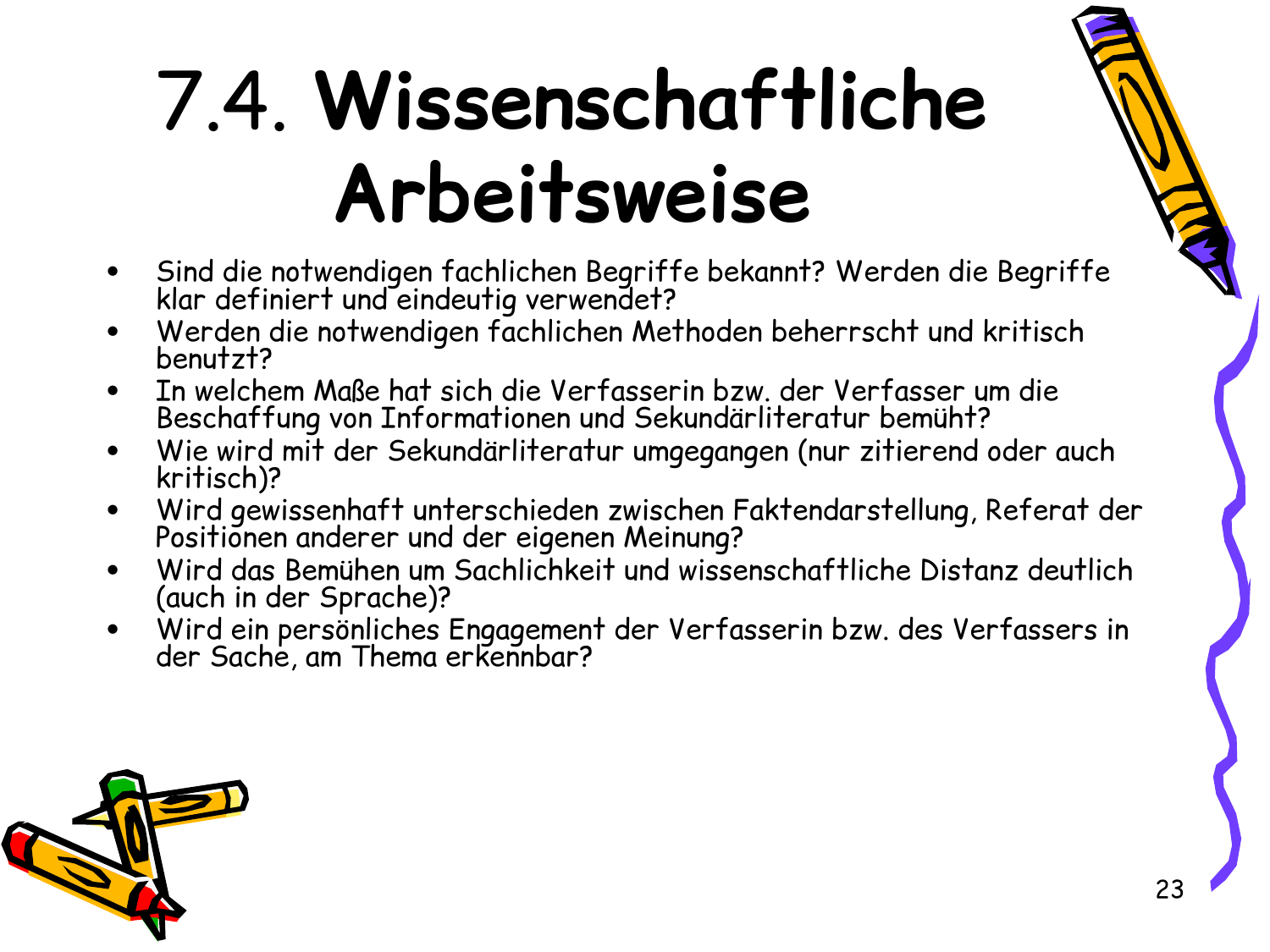

# 7.4. Wissenschaftliche Arbeitsweise
•	Sind die notwendigen fachlichen Begriffe bekannt? Werden die Begriffe klar definiert und eindeutig verwendet?
•	Werden die notwendigen fachlichen Methoden beherrscht und kritisch benutzt?
•	In welchem Maße hat sich die Verfasserin bzw. der Verfasser um die Beschaffung von Informationen und Sekundärliteratur bemüht?
•	Wie wird mit der Sekundärliteratur umgegangen (nur zitierend oder auch kritisch)?
•	Wird gewissenhaft unterschieden zwischen Faktendarstellung, Referat der Positionen anderer und der eigenen Meinung?
•	Wird das Bemühen um Sachlichkeit und wissenschaftliche Distanz deutlich (auch in der Sprache)?
•	Wird ein persönliches Engagement der Verfasserin bzw. des Verfassers in der Sache, am Thema erkennbar?
23